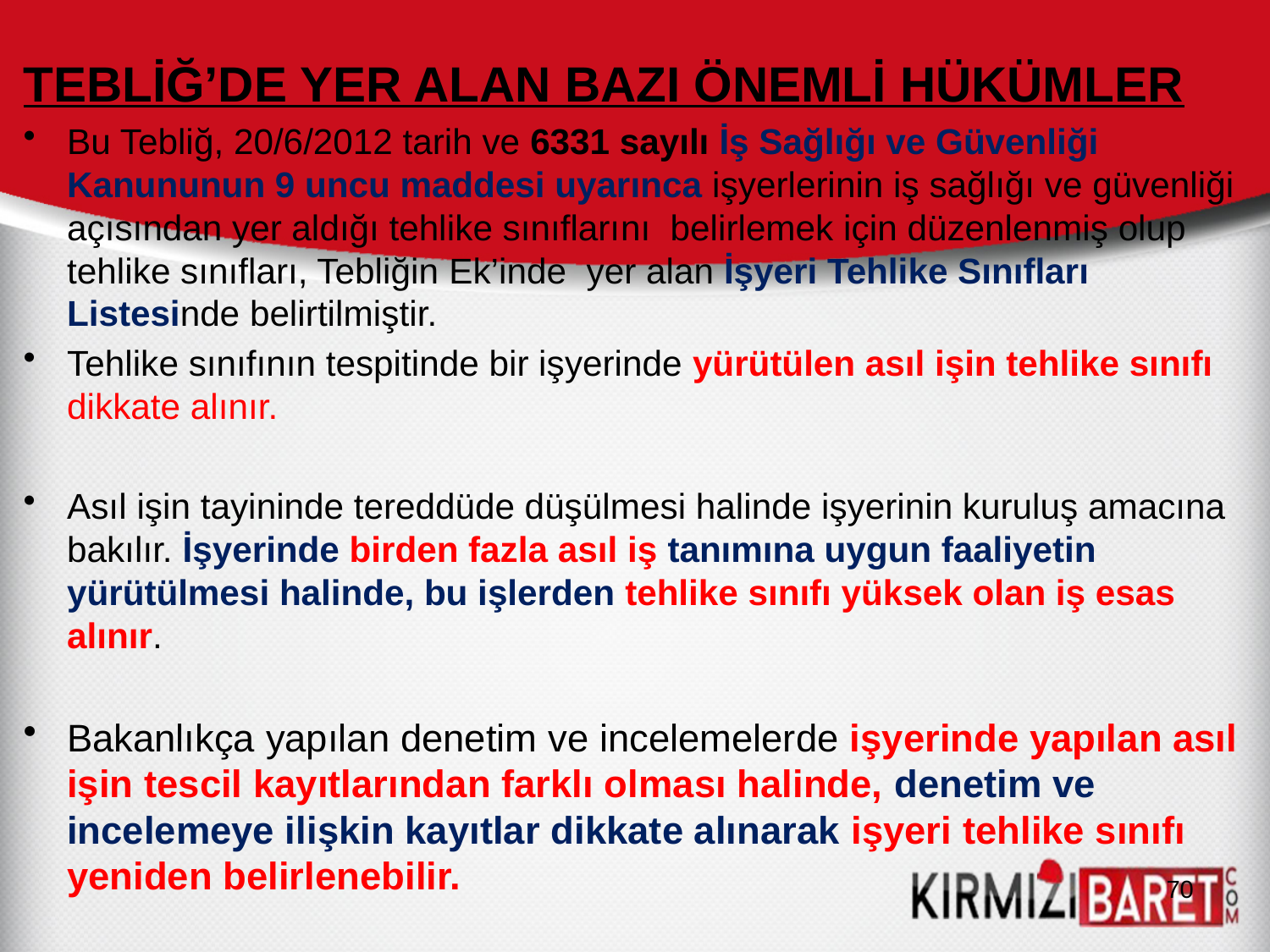

TEBLİĞ’DE YER ALAN BAZI ÖNEMLİ HÜKÜMLER
Bu Tebliğ, 20/6/2012 tarih ve 6331 sayılı İş Sağlığı ve Güvenliği Kanununun 9 uncu maddesi uyarınca işyerlerinin iş sağlığı ve güvenliği açısından yer aldığı tehlike sınıflarını  belirlemek için düzenlenmiş olup tehlike sınıfları, Tebliğin Ek’inde  yer alan İşyeri Tehlike Sınıfları Listesinde belirtilmiştir.
Tehlike sınıfının tespitinde bir işyerinde yürütülen asıl işin tehlike sınıfı dikkate alınır.

Asıl işin tayininde tereddüde düşülmesi halinde işyerinin kuruluş amacına bakılır. İşyerinde birden fazla asıl iş tanımına uygun faaliyetin yürütülmesi halinde, bu işlerden tehlike sınıfı yüksek olan iş esas alınır.

Bakanlıkça yapılan denetim ve incelemelerde işyerinde yapılan asıl işin tescil kayıtlarından farklı olması halinde, denetim ve incelemeye ilişkin kayıtlar dikkate alınarak işyeri tehlike sınıfı yeniden belirlenebilir.

70